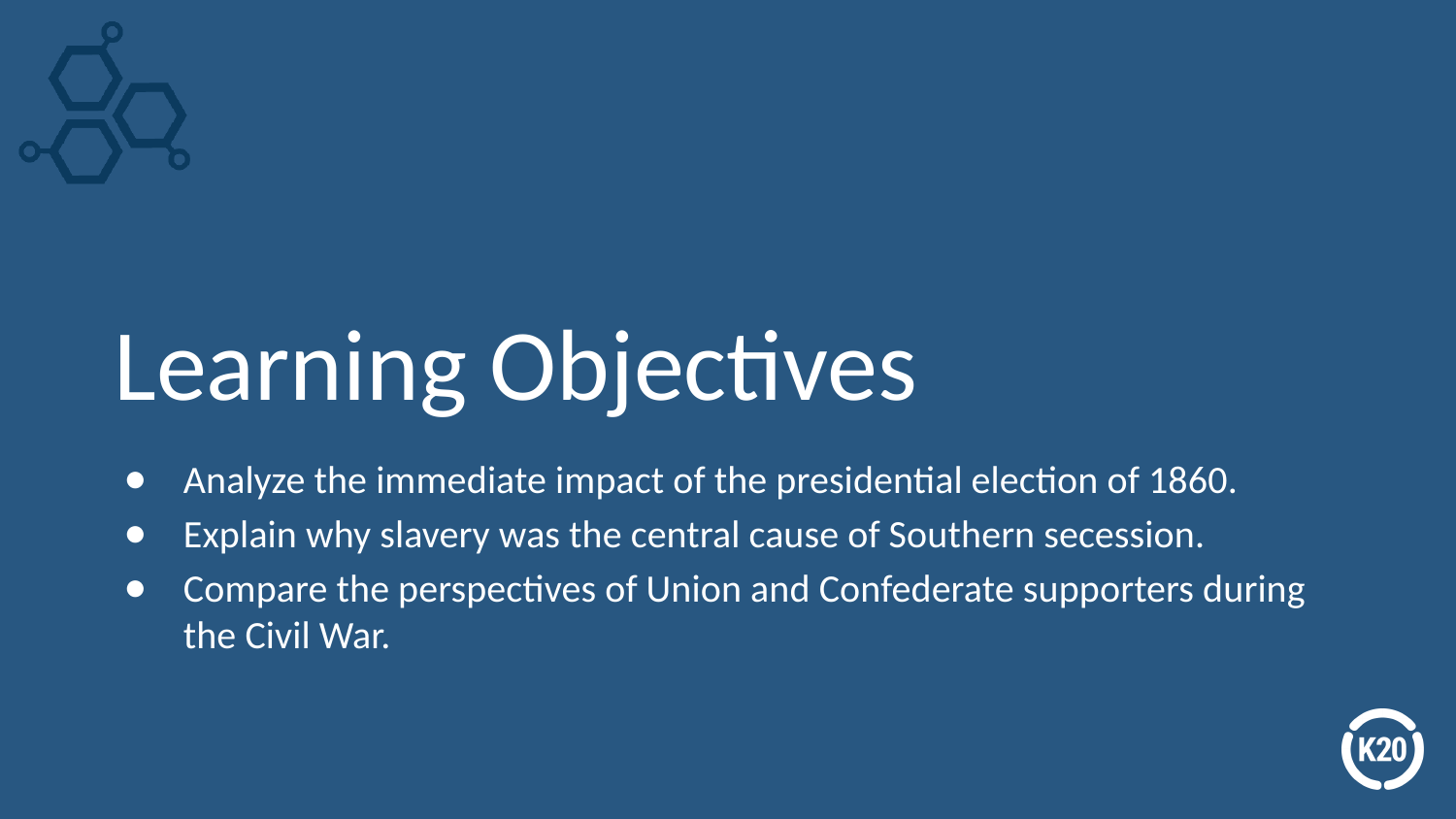

# Learning Objectives
Analyze the immediate impact of the presidential election of 1860.
Explain why slavery was the central cause of Southern secession.
Compare the perspectives of Union and Confederate supporters during the Civil War.